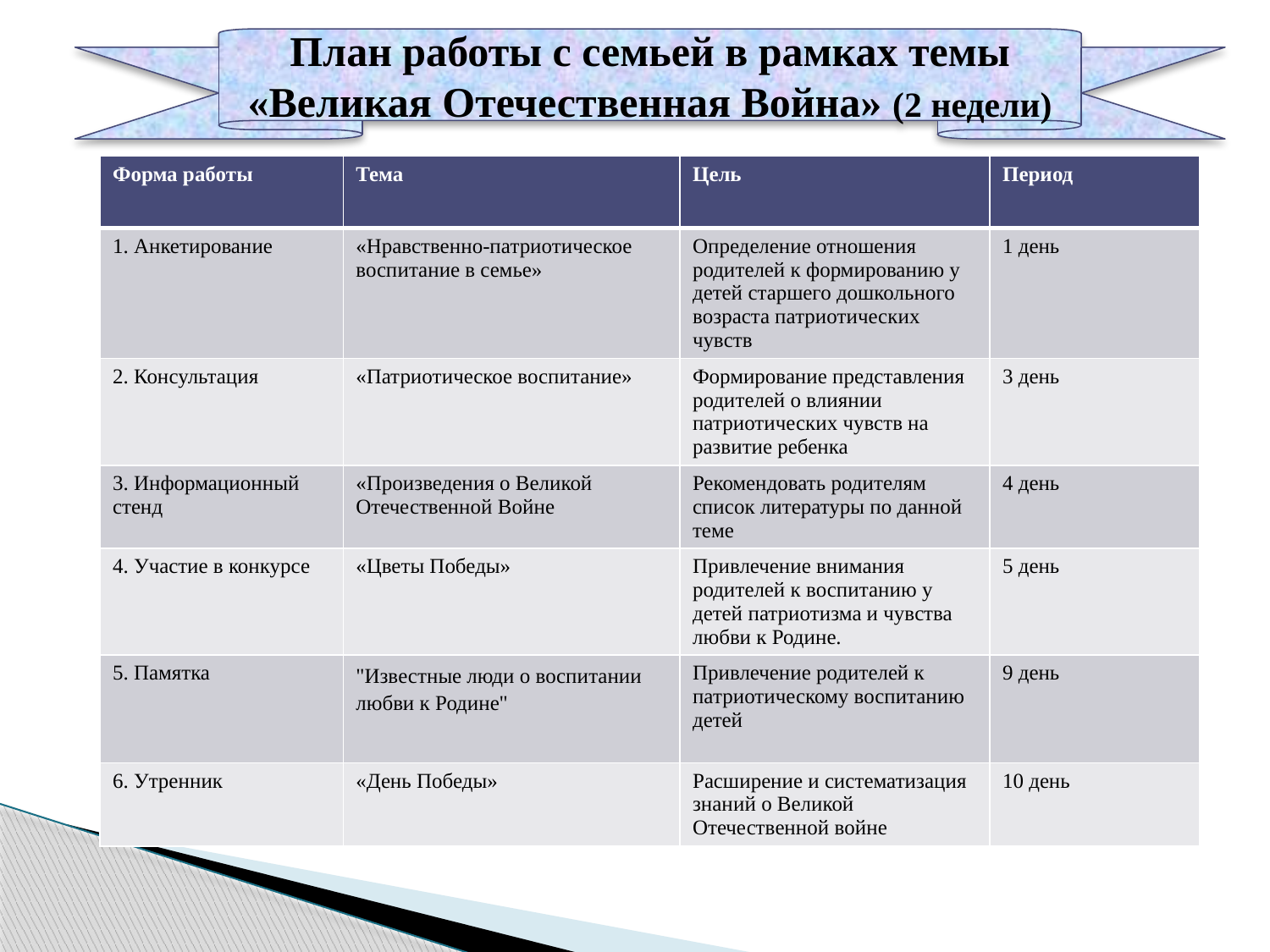

План работы с семьей в рамках темы «Великая Отечественная Война» (2 недели)
| Форма работы | Тема | Цель | Период |
| --- | --- | --- | --- |
| 1. Анкетирование | «Нравственно-патриотическое воспитание в семье» | Определение отношения родителей к формированию у детей старшего дошкольного возраста патриотических чувств | 1 день |
| 2. Консультация | «Патриотическое воспитание» | Формирование представления родителей о влиянии патриотических чувств на развитие ребенка | 3 день |
| 3. Информационный стенд | «Произведения о Великой Отечественной Войне | Рекомендовать родителям список литературы по данной теме | 4 день |
| 4. Участие в конкурсе | «Цветы Победы» | Привлечение внимания родителей к воспитанию у детей патриотизма и чувства любви к Родине. | 5 день |
| 5. Памятка | "Известные люди о воспитании любви к Родине" | Привлечение родителей к патриотическому воспитанию детей | 9 день |
| 6. Утренник | «День Победы» | Расширение и систематизация знаний о Великой Отечественной войне | 10 день |